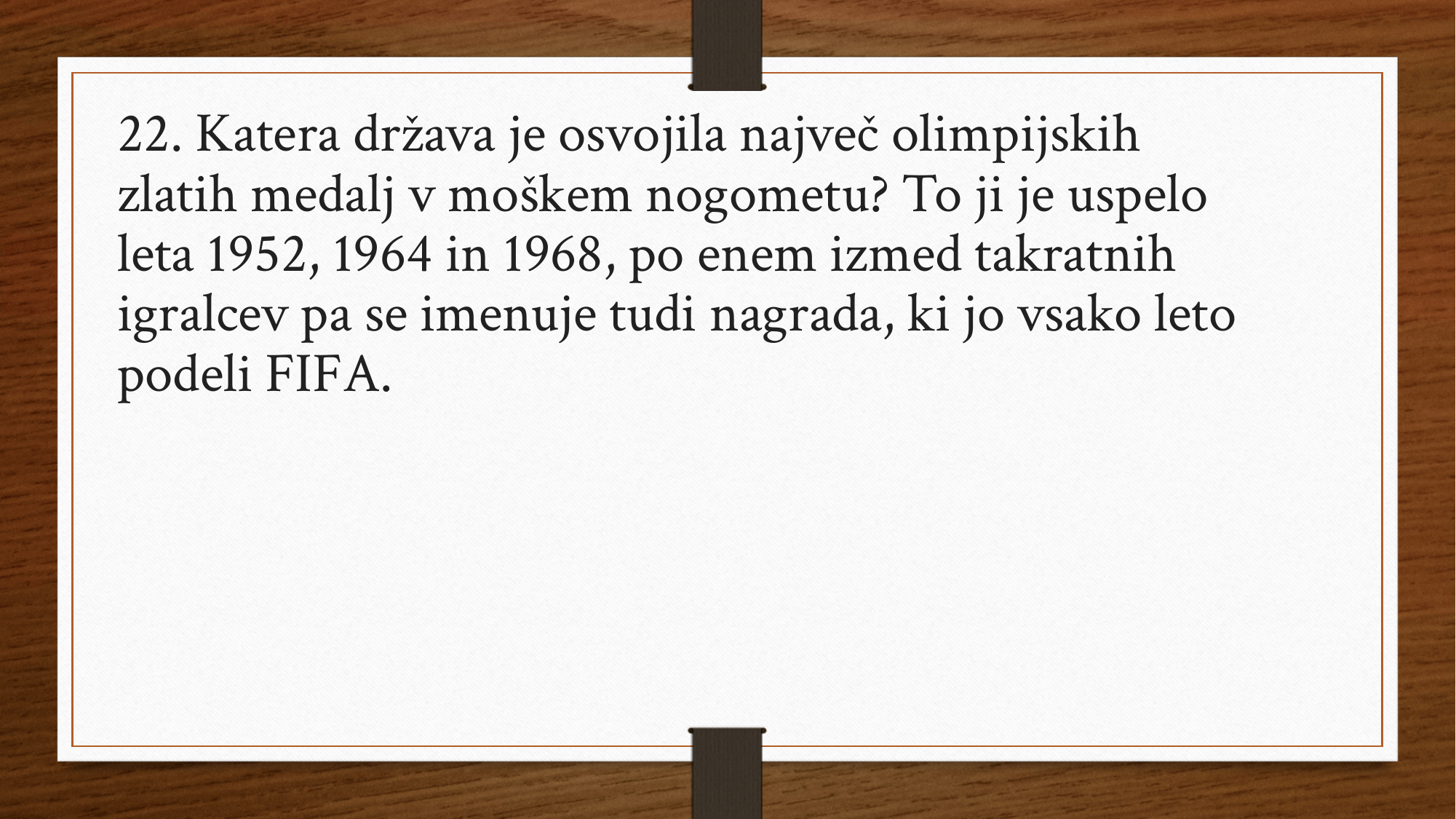

22. Katera država je osvojila največ olimpijskih zlatih medalj v moškem nogometu? To ji je uspelo leta 1952, 1964 in 1968, po enem izmed takratnih igralcev pa se imenuje tudi nagrada, ki jo vsako leto podeli FIFA.